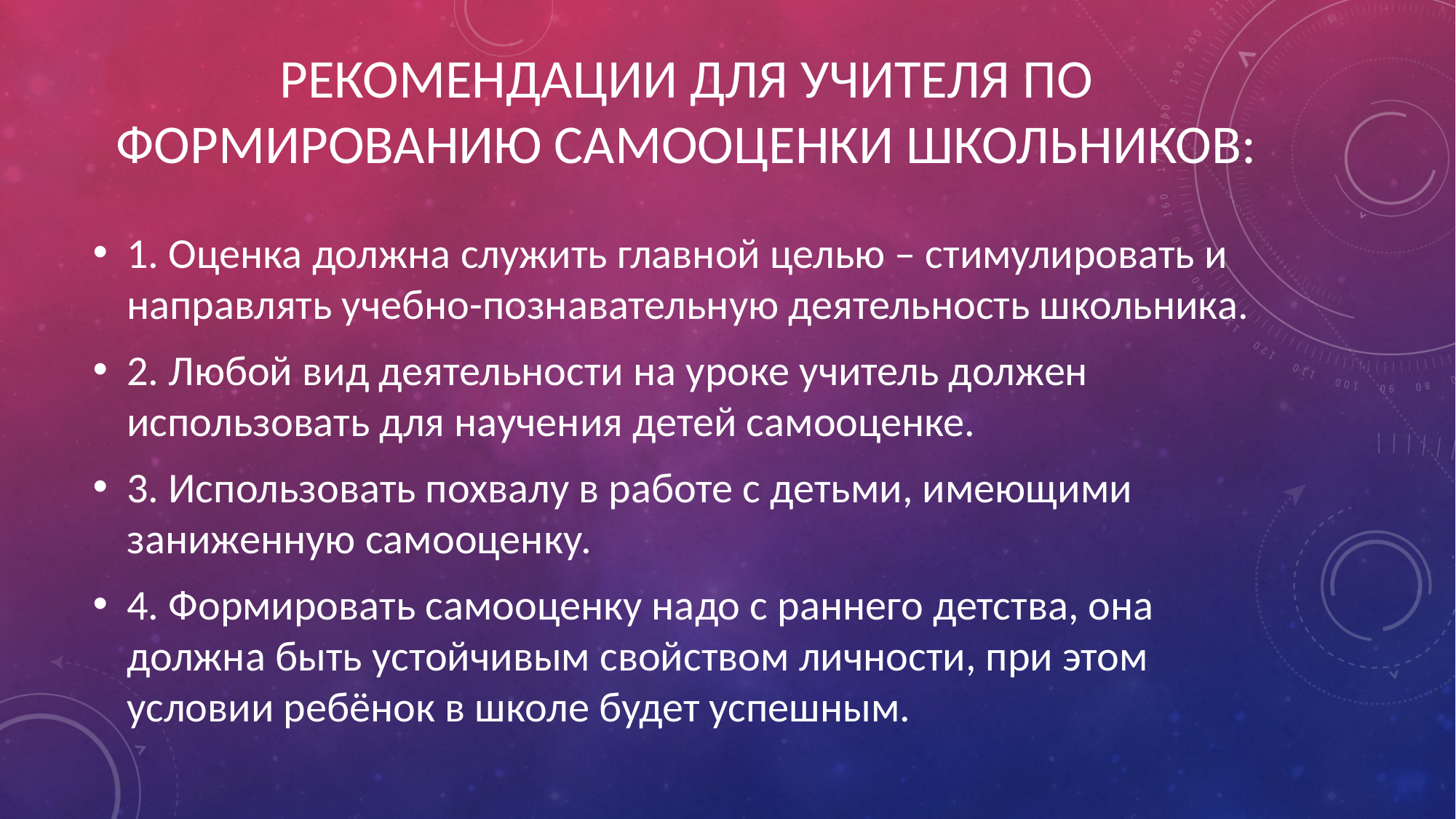

# Рекомендации для учителя по формированию самооценки школьников:
1. Оценка должна служить главной целью – стимулировать и направлять учебно-познавательную деятельность школьника.
2. Любой вид деятельности на уроке учитель должен использовать для научения детей самооценке.
3. Использовать похвалу в работе с детьми, имеющими заниженную самооценку.
4. Формировать самооценку надо с раннего детства, она должна быть устойчивым свойством личности, при этом условии ребёнок в школе будет успешным.